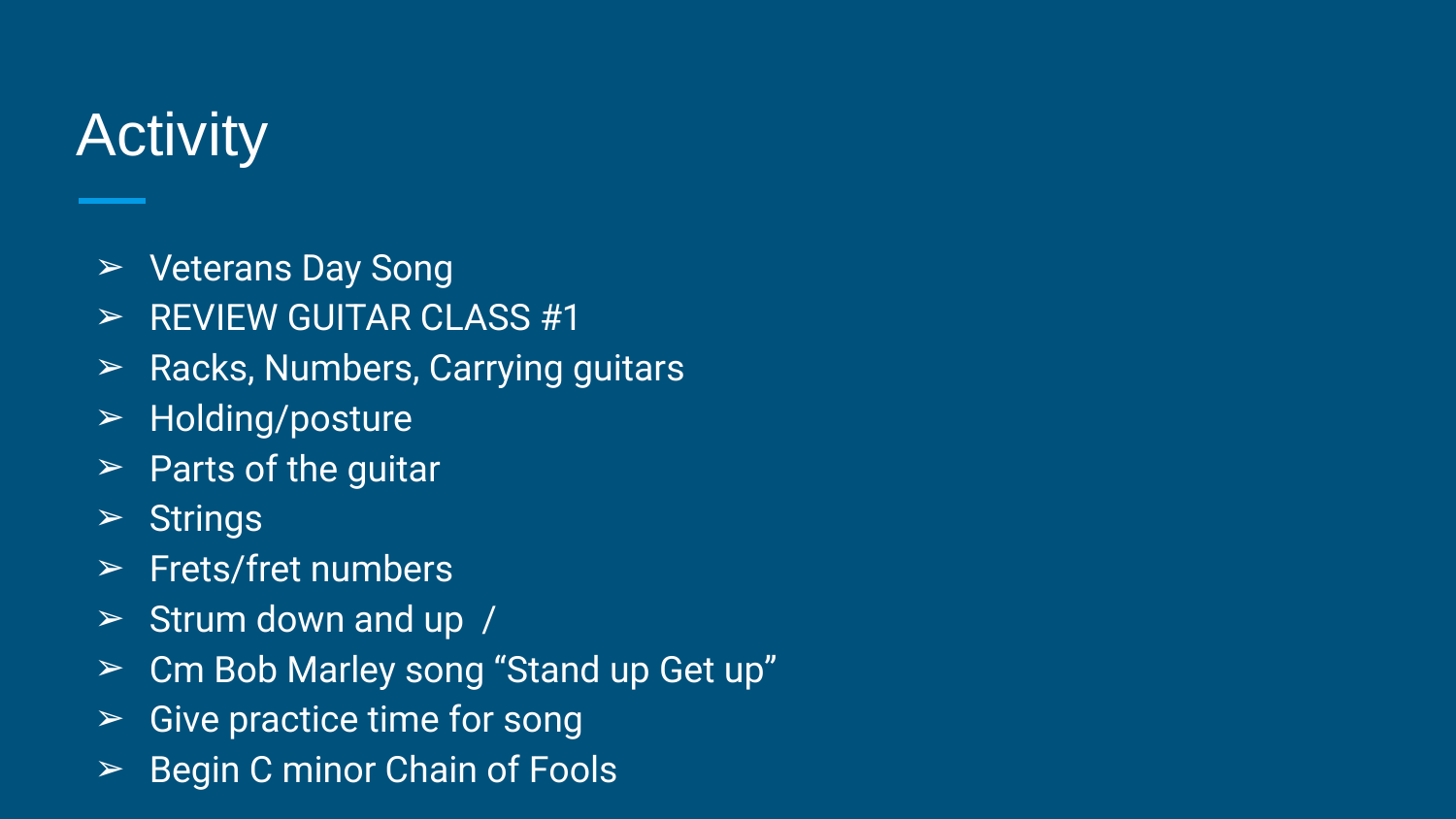

# Activity
Veterans Day Song
REVIEW GUITAR CLASS #1
Racks, Numbers, Carrying guitars
Holding/posture
Parts of the guitar
Strings
Frets/fret numbers
Strum down and up  /
Cm Bob Marley song “Stand up Get up”
Give practice time for song
Begin C minor Chain of Fools